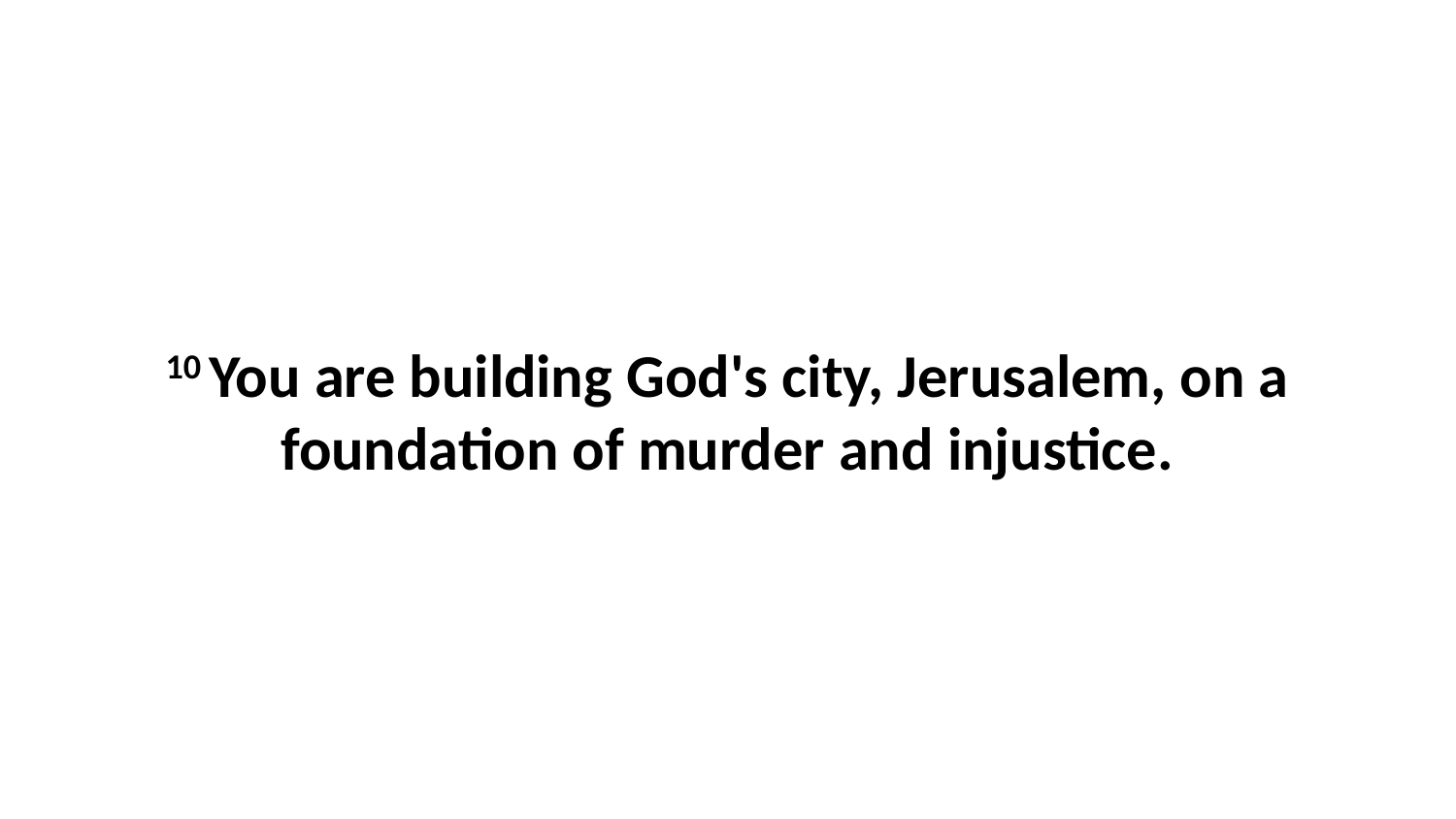

10 You are building God's city, Jerusalem, on a foundation of murder and injustice.